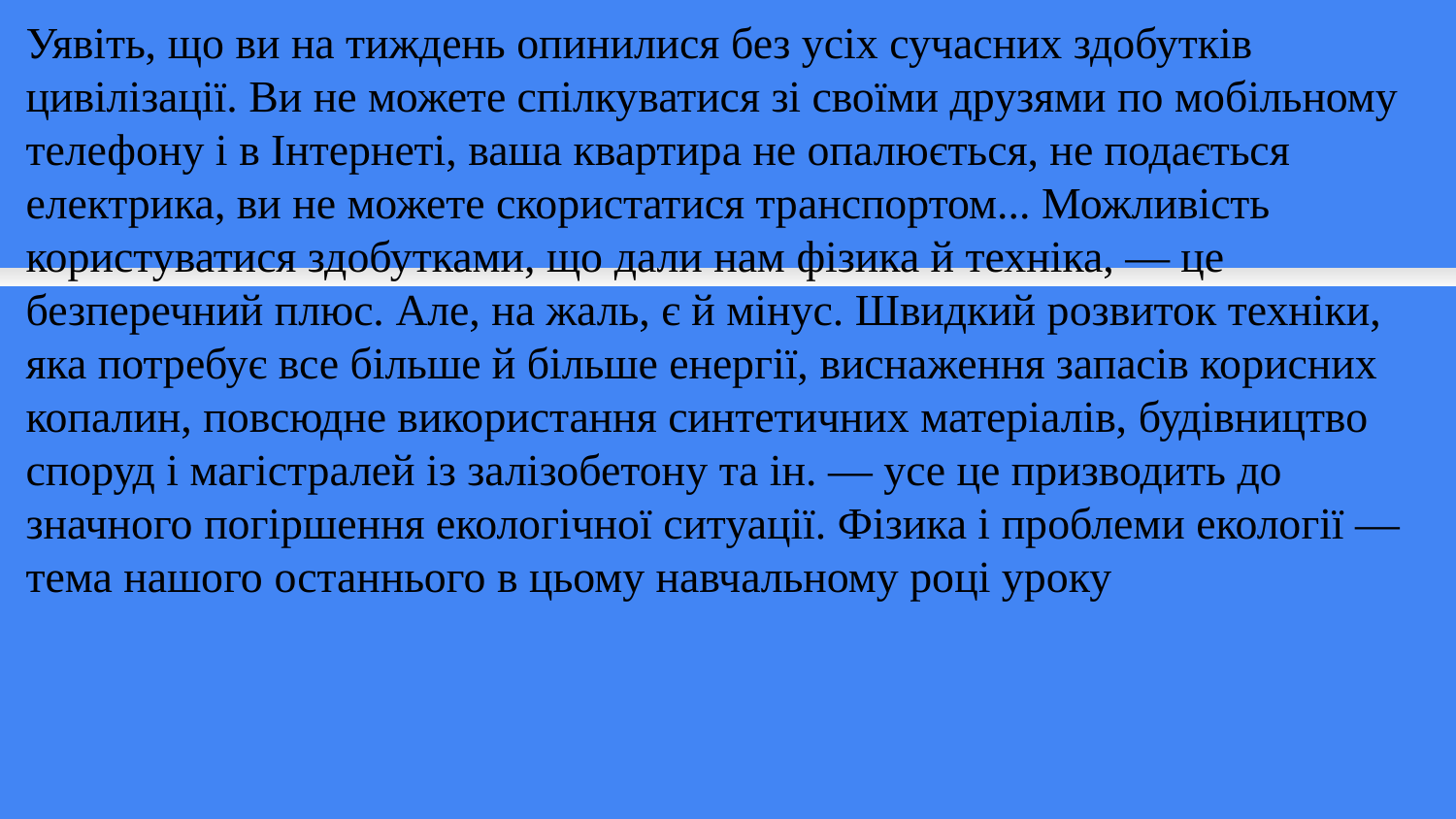

Уявіть, що ви на тиждень опинилися без усіх сучасних здобутків цивілізації. Ви не можете спілкуватися зі своїми друзями по мобільному телефону і в Інтернеті, ваша квартира не опалюється, не подається електрика, ви не можете скористатися транспортом... Можливість користуватися здобутками, що дали нам фізика й техніка, — це безперечний плюс. Але, на жаль, є й мінус. Швидкий розвиток техніки, яка потребує все більше й більше енергії, виснаження запасів корисних копалин, повсюдне використання синтетичних матеріалів, будівництво споруд і магістралей із залізобетону та ін. — усе це призводить до значного погіршення екологічної ситуації. Фізика і проблеми екології — тема нашого останнього в цьому навчальному році уроку